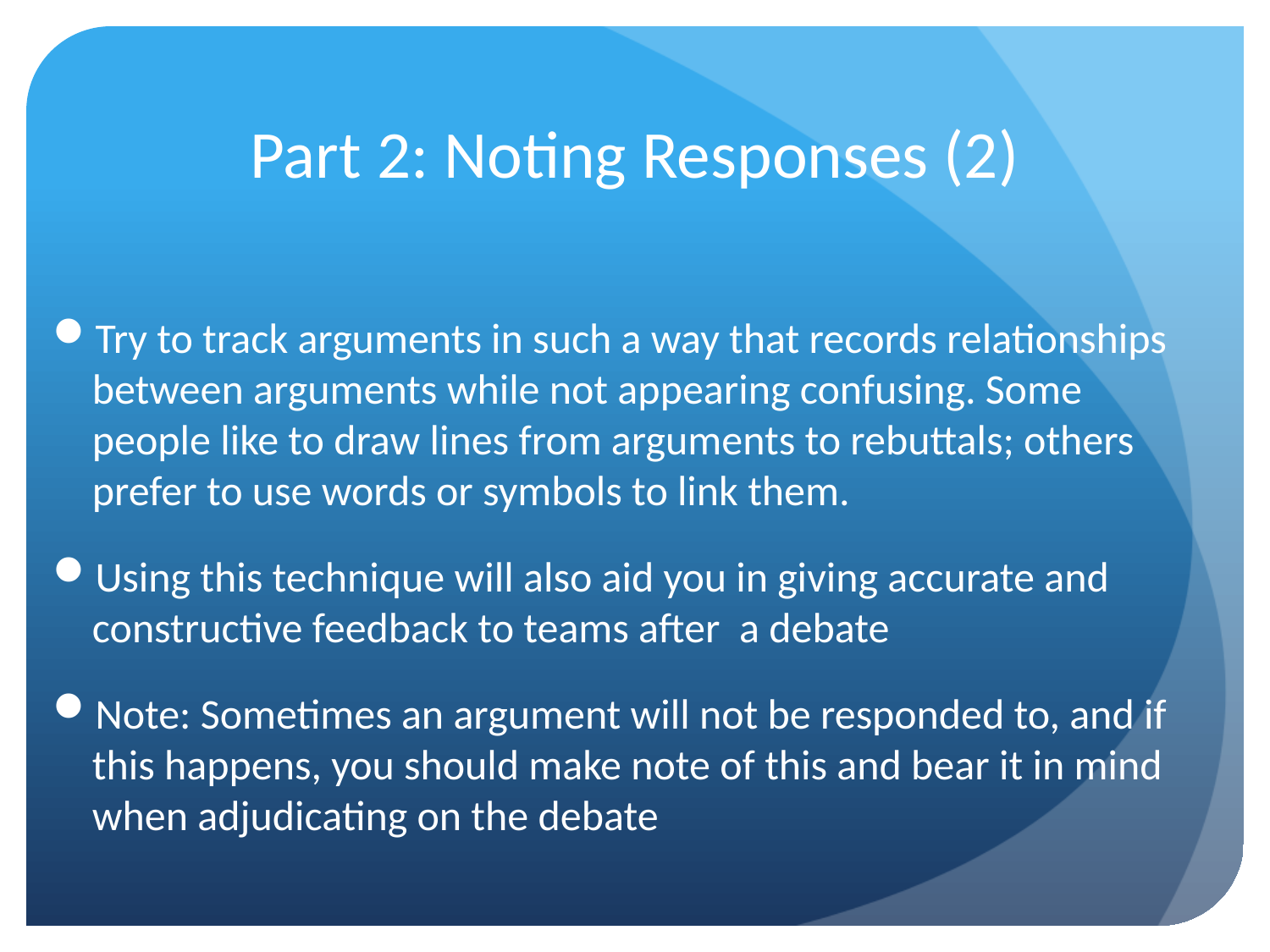

# Part 2: Noting Responses (2)
Try to track arguments in such a way that records relationships between arguments while not appearing confusing. Some people like to draw lines from arguments to rebuttals; others prefer to use words or symbols to link them.
Using this technique will also aid you in giving accurate and constructive feedback to teams after  a debate
Note: Sometimes an argument will not be responded to, and if this happens, you should make note of this and bear it in mind when adjudicating on the debate